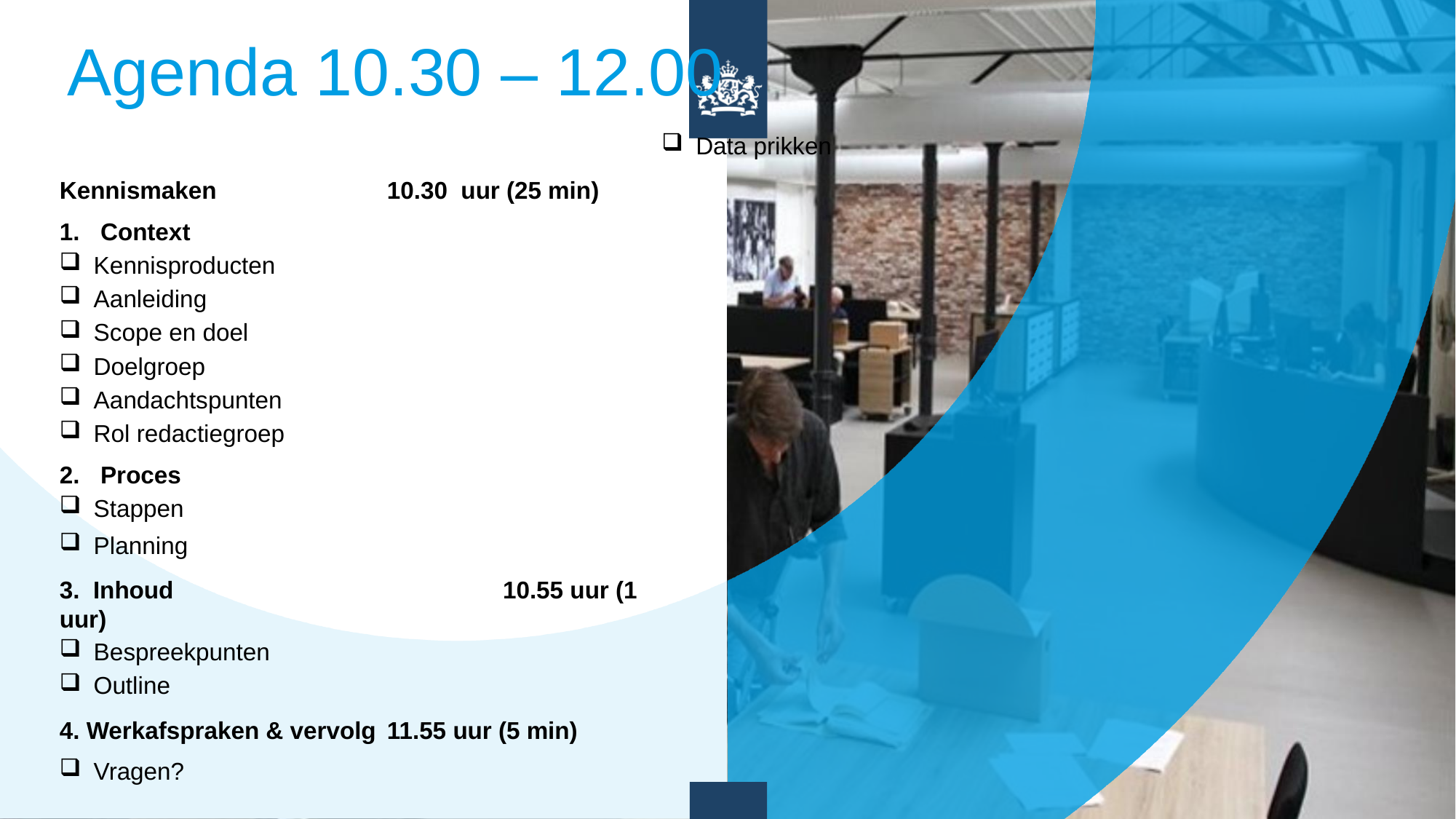

# Agenda 10.30 – 12.00

Kennismaken		10.30  uur (25 min)
Context
Kennisproducten
Aanleiding
Scope en doel
Doelgroep
Aandachtspunten
Rol redactiegroep
Proces
Stappen
Planning
3.  Inhoud			 10.55 uur (1 uur)
Bespreekpunten
Outline
4. Werkafspraken & vervolg	11.55 uur (5 min)
Vragen?
Data prikken